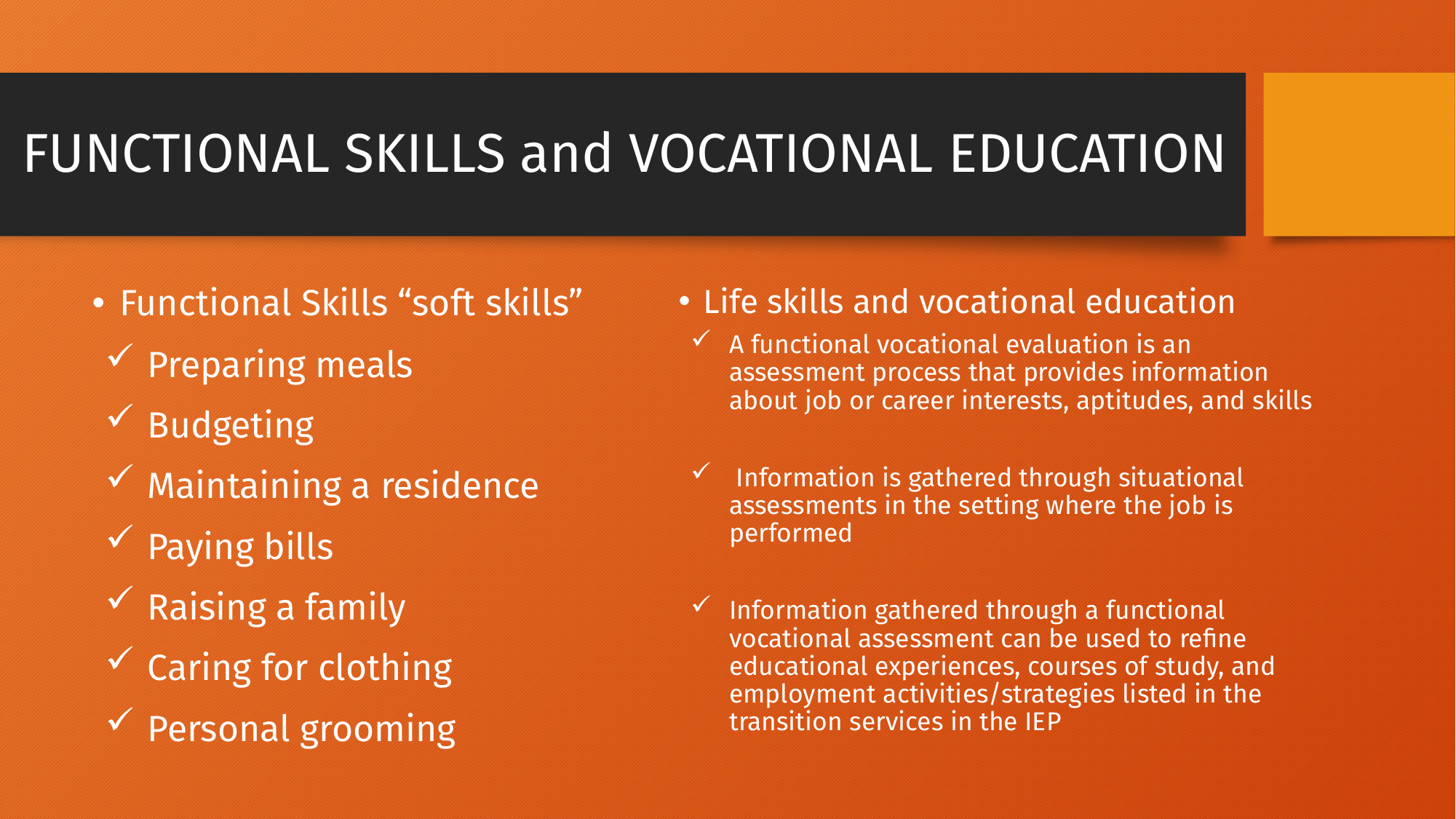

# FUNCTIONAL SKILLS and VOCATIONAL EDUCATION
Functional Skills “soft skills”
Preparing meals
Budgeting
Maintaining a residence
Paying bills
Raising a family
Caring for clothing
Personal grooming
Life skills and vocational education
A functional vocational evaluation is an assessment process that provides information about job or career interests, aptitudes, and skills

 Information is gathered through situational assessments in the setting where the job is performed

Information gathered through a functional vocational assessment can be used to refine educational experiences, courses of study, and employment activities/strategies listed in the transition services in the IEP